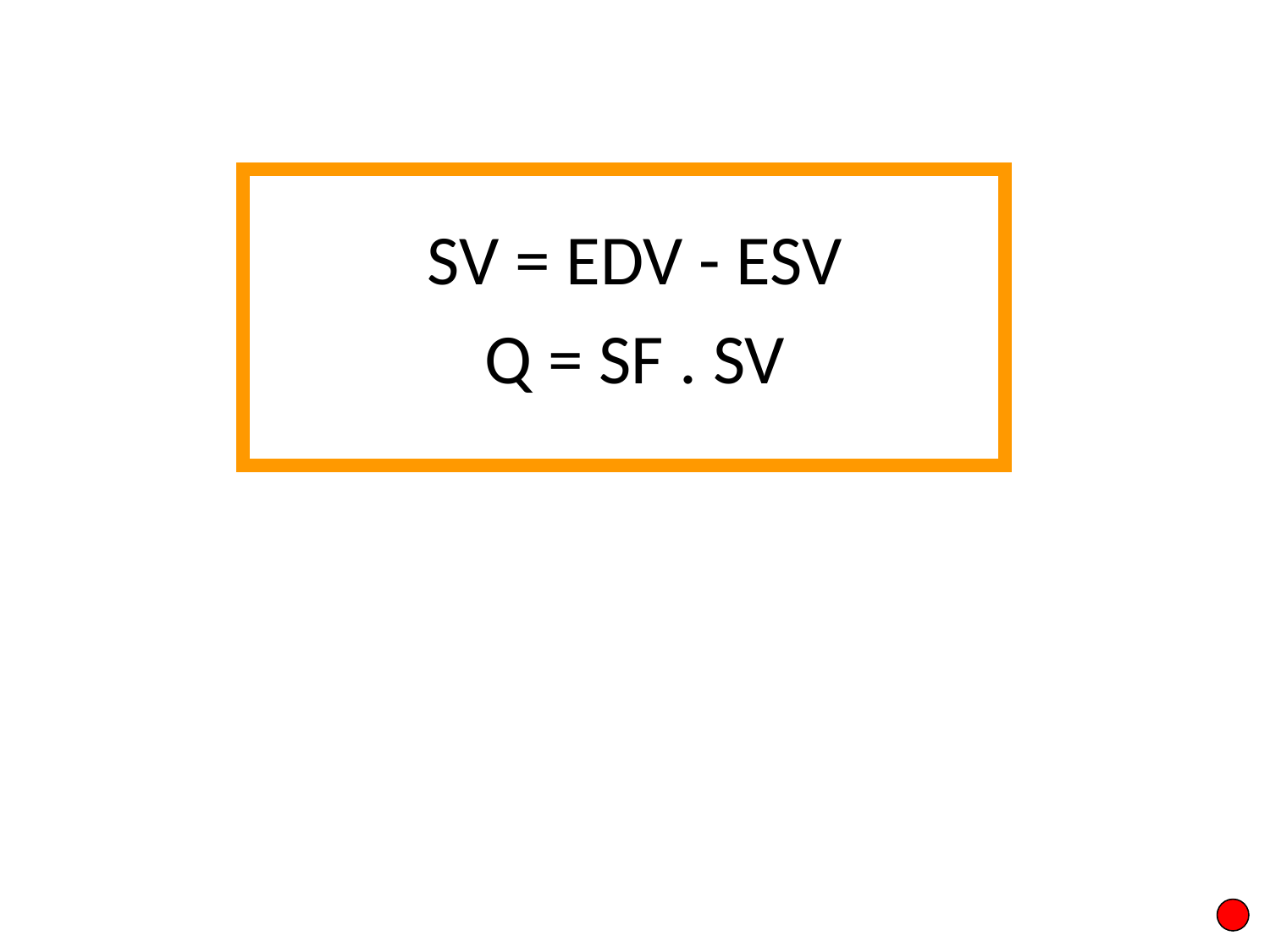

#

SV = EDV - ESV
Q = SF . SV